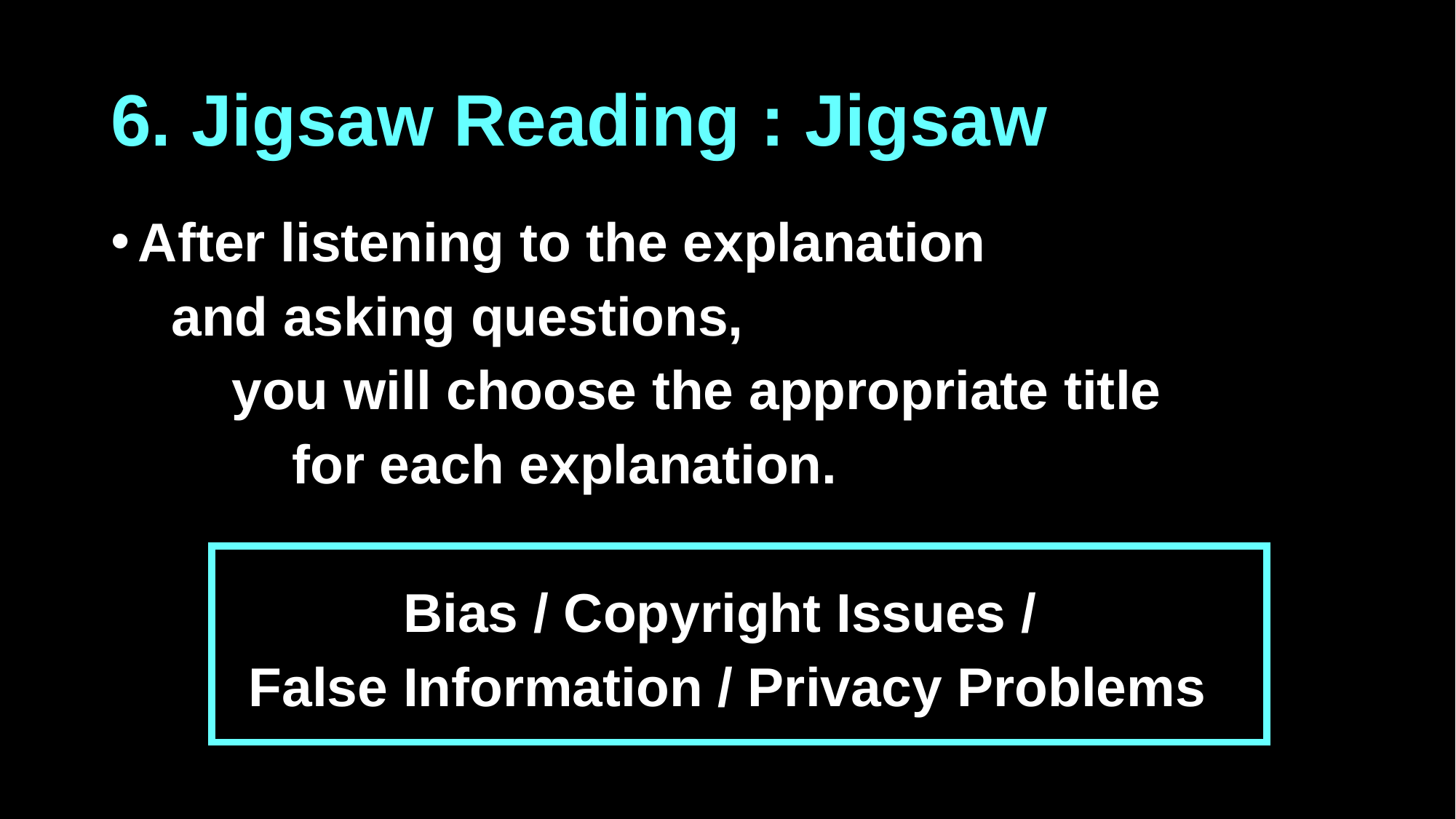

# 6. Jigsaw Reading : Jigsaw

After listening to the explanation
    and asking questions,
        you will choose the appropriate title
            for each explanation.

Bias / Copyright Issues /
False Information / Privacy Problems